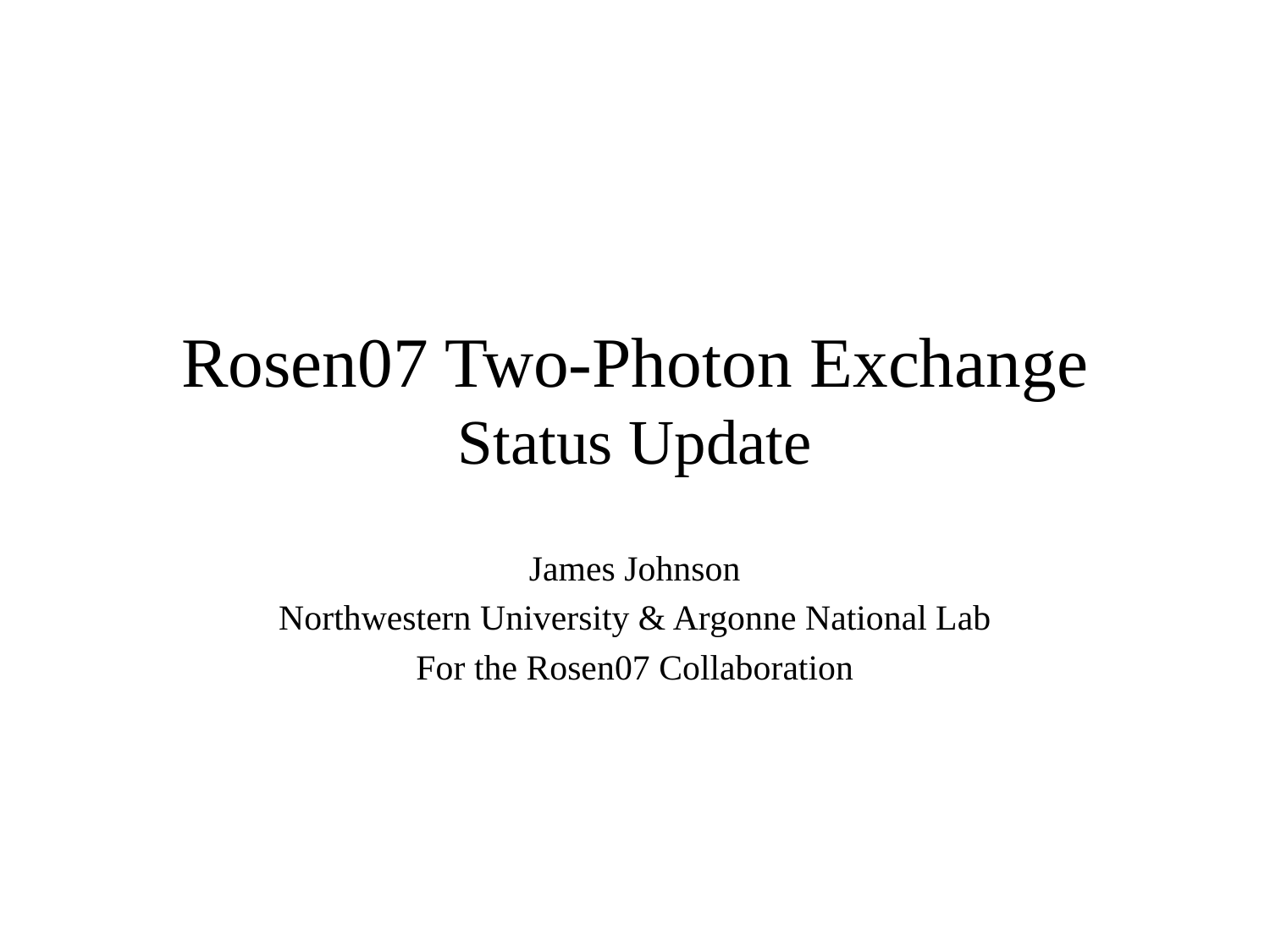

# Rosen07 Two-Photon Exchange Status Update
James Johnson
Northwestern University & Argonne National Lab
For the Rosen07 Collaboration